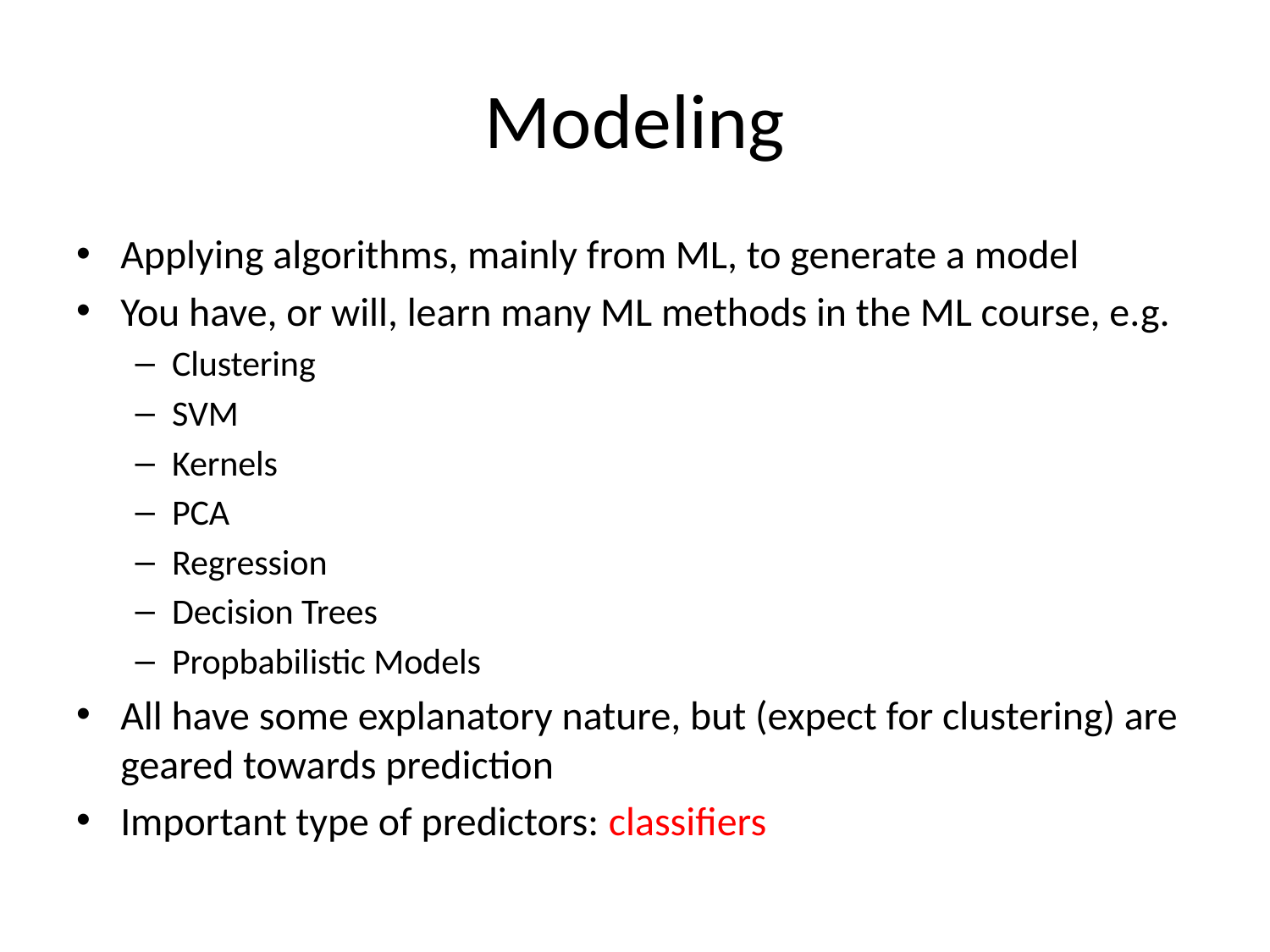

# Modeling
Applying algorithms, mainly from ML, to generate a model
You have, or will, learn many ML methods in the ML course, e.g.
Clustering
SVM
Kernels
PCA
Regression
Decision Trees
Propbabilistic Models
All have some explanatory nature, but (expect for clustering) are geared towards prediction
Important type of predictors: classifiers